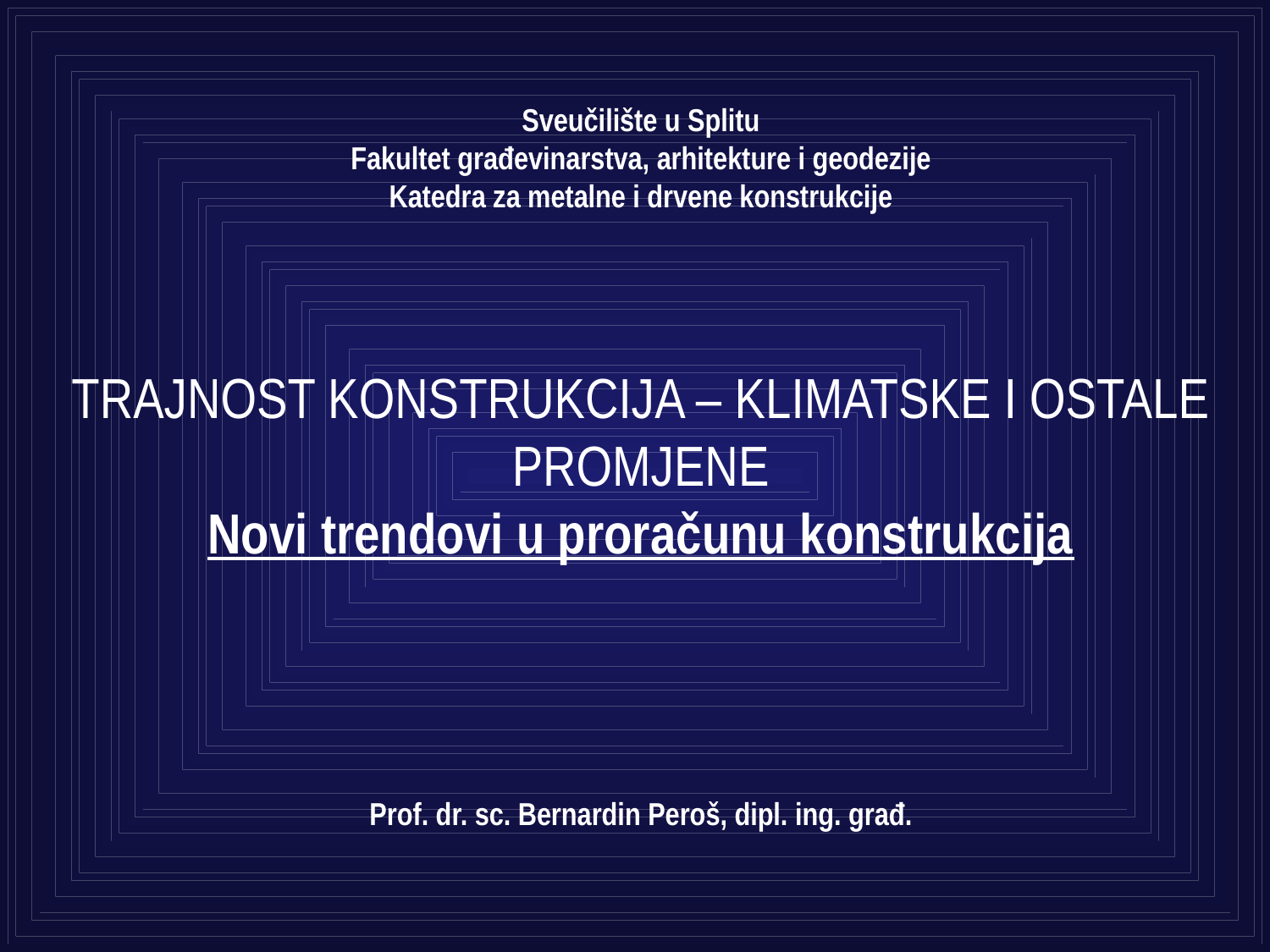

Sveučilište u Splitu
Fakultet građevinarstva, arhitekture i geodezije
Katedra za metalne i drvene konstrukcije
Trajnost konstrukcija – klimatske i ostale promjene
Novi trendovi u proračunu konstrukcija
Prof. dr. sc. Bernardin Peroš, dipl. ing. građ.